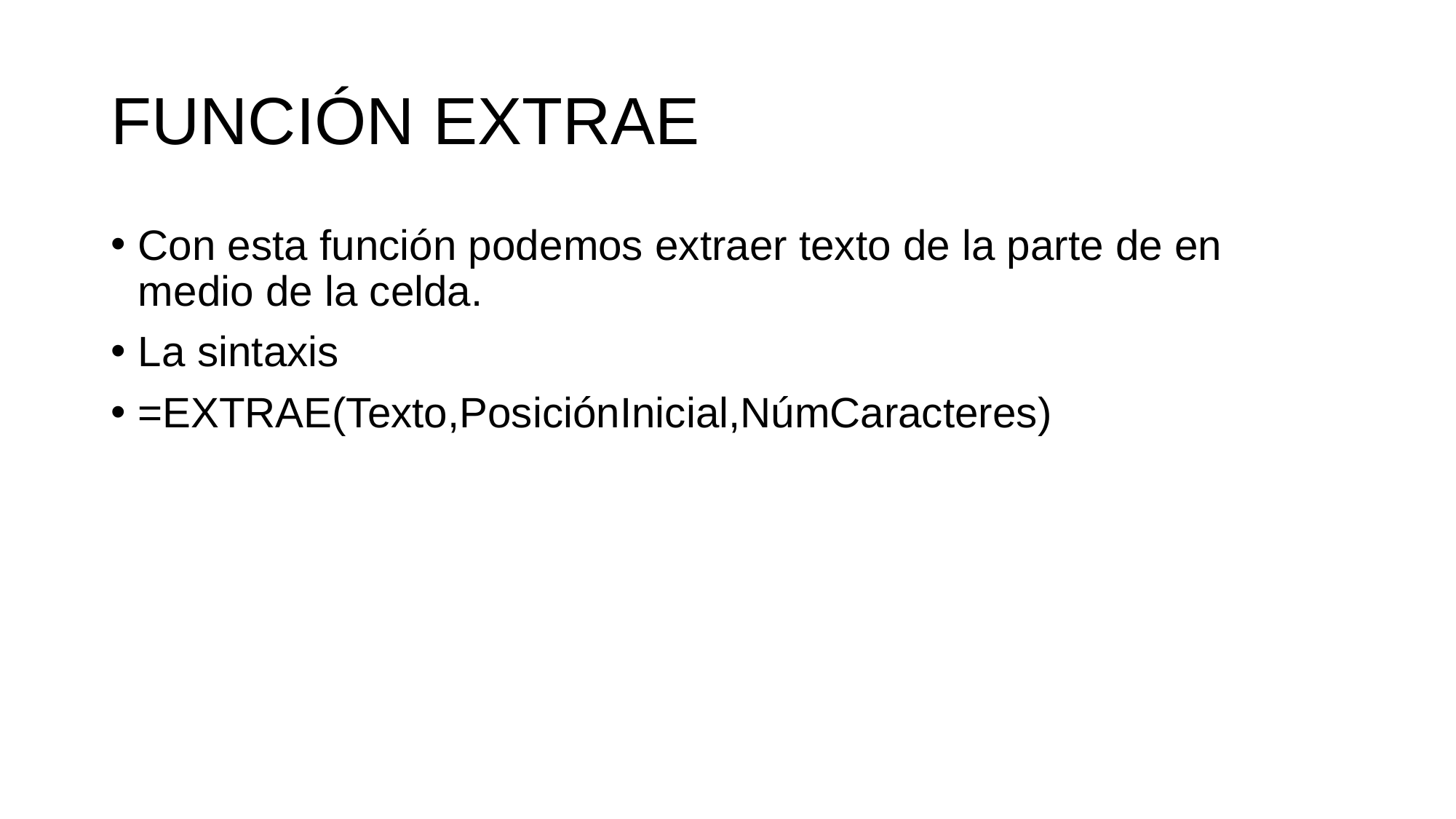

# FUNCIÓN EXTRAE
Con esta función podemos extraer texto de la parte de en medio de la celda.
La sintaxis
=EXTRAE(Texto,PosiciónInicial,NúmCaracteres)